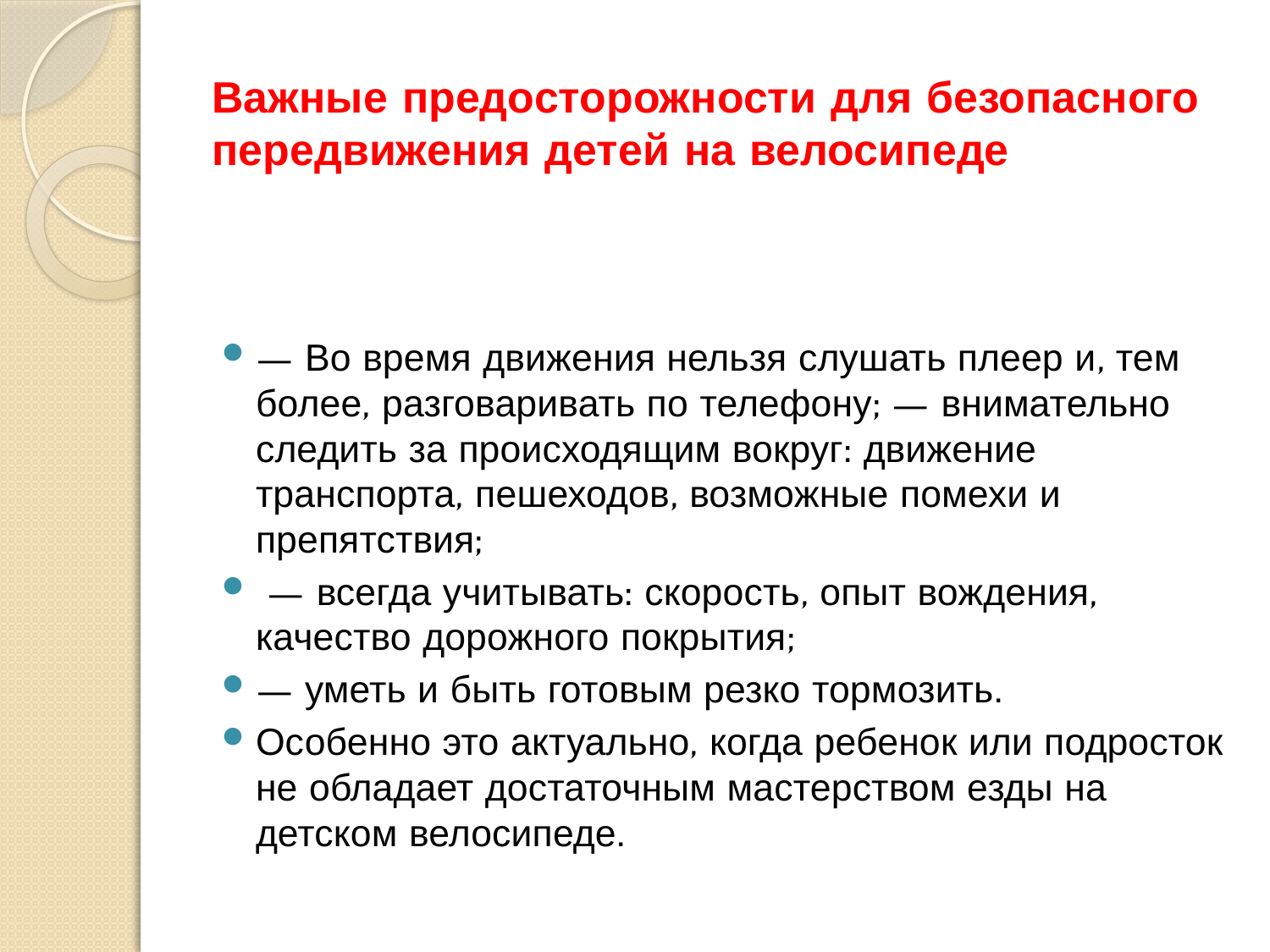

# Важные предосторожности для безопасного передвижения детей на велосипеде
— Во время движения нельзя слушать плеер и, тем более, разговаривать по телефону; — внимательно следить за происходящим вокруг: движение транспорта, пешеходов, возможные помехи и препятствия;
 — всегда учитывать: скорость, опыт вождения, качество дорожного покрытия;
— уметь и быть готовым резко тормозить.
Особенно это актуально, когда ребенок или подросток не обладает достаточным мастерством езды на детском велосипеде.